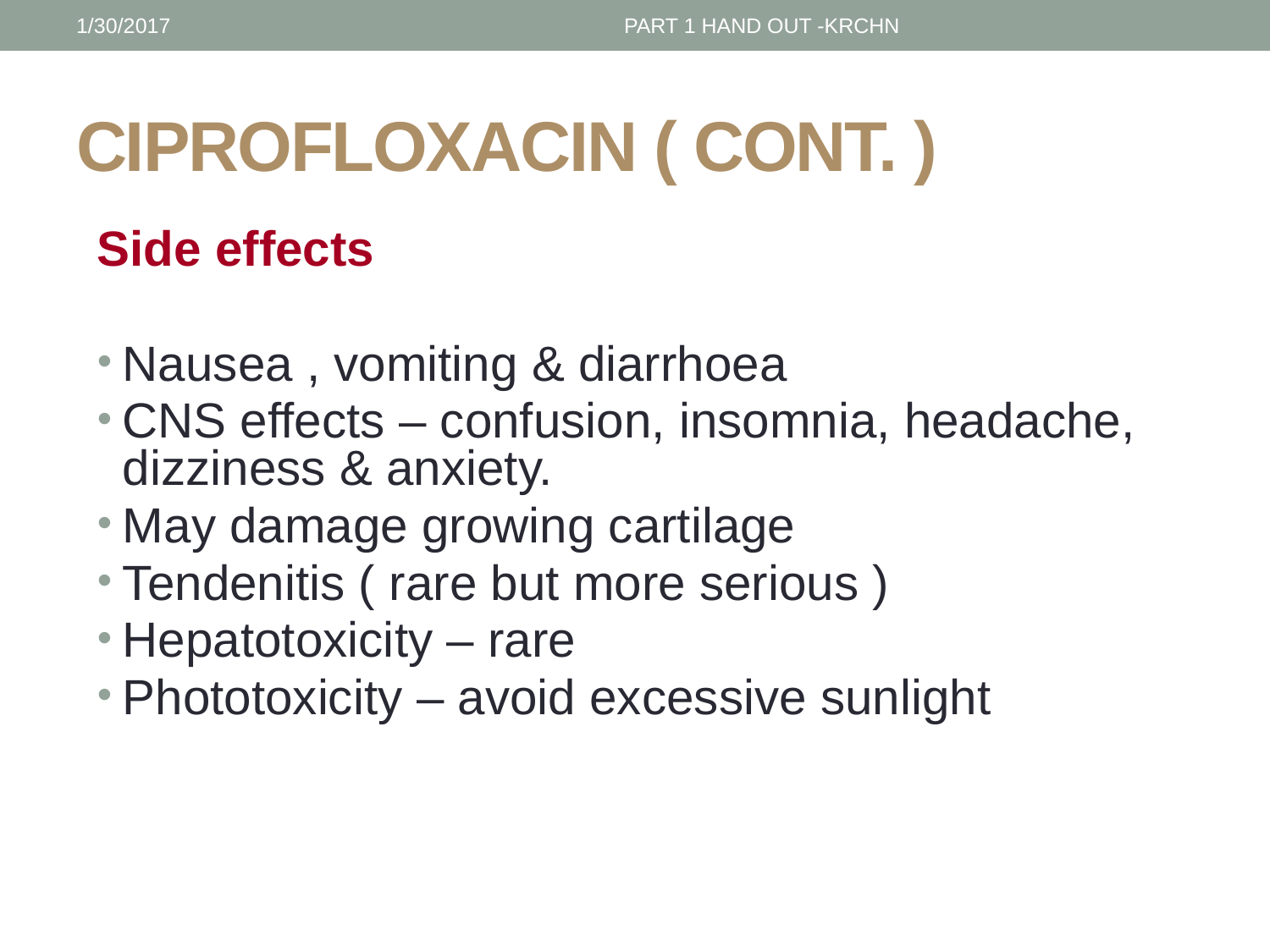

1/30/2017
PART 1 HAND OUT -KRCHN
# CIPROFLOXACIN ( CONT. )
Side effects

Nausea , vomiting & diarrhoea
CNS effects – confusion, insomnia, headache, dizziness & anxiety.
May damage growing cartilage
Tendenitis ( rare but more serious )
Hepatotoxicity – rare
Phototoxicity – avoid excessive sunlight